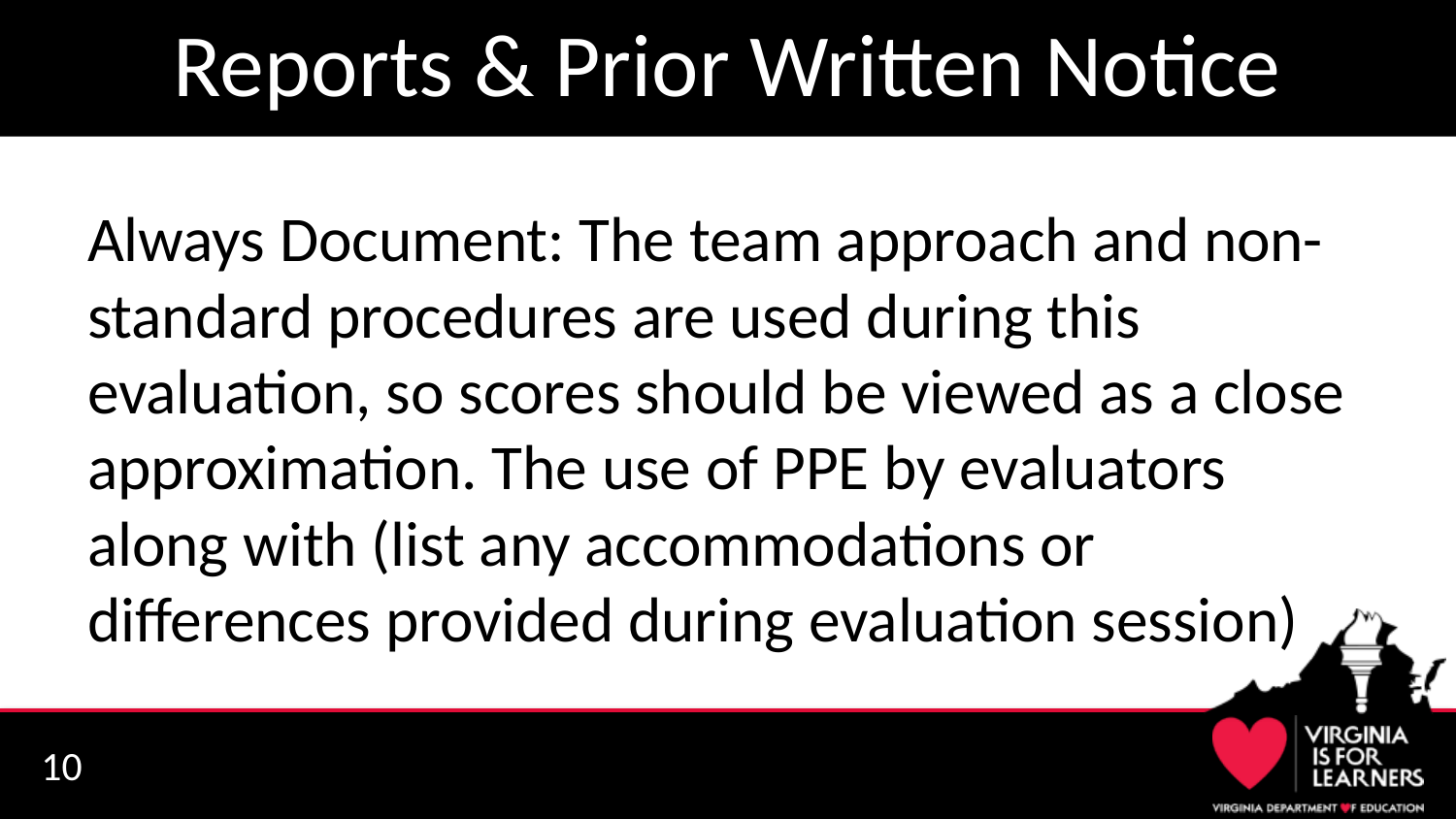

# Reports & Prior Written Notice
Always Document: The team approach and non-standard procedures are used during this evaluation, so scores should be viewed as a close approximation. The use of PPE by evaluators along with (list any accommodations or differences provided during evaluation session)